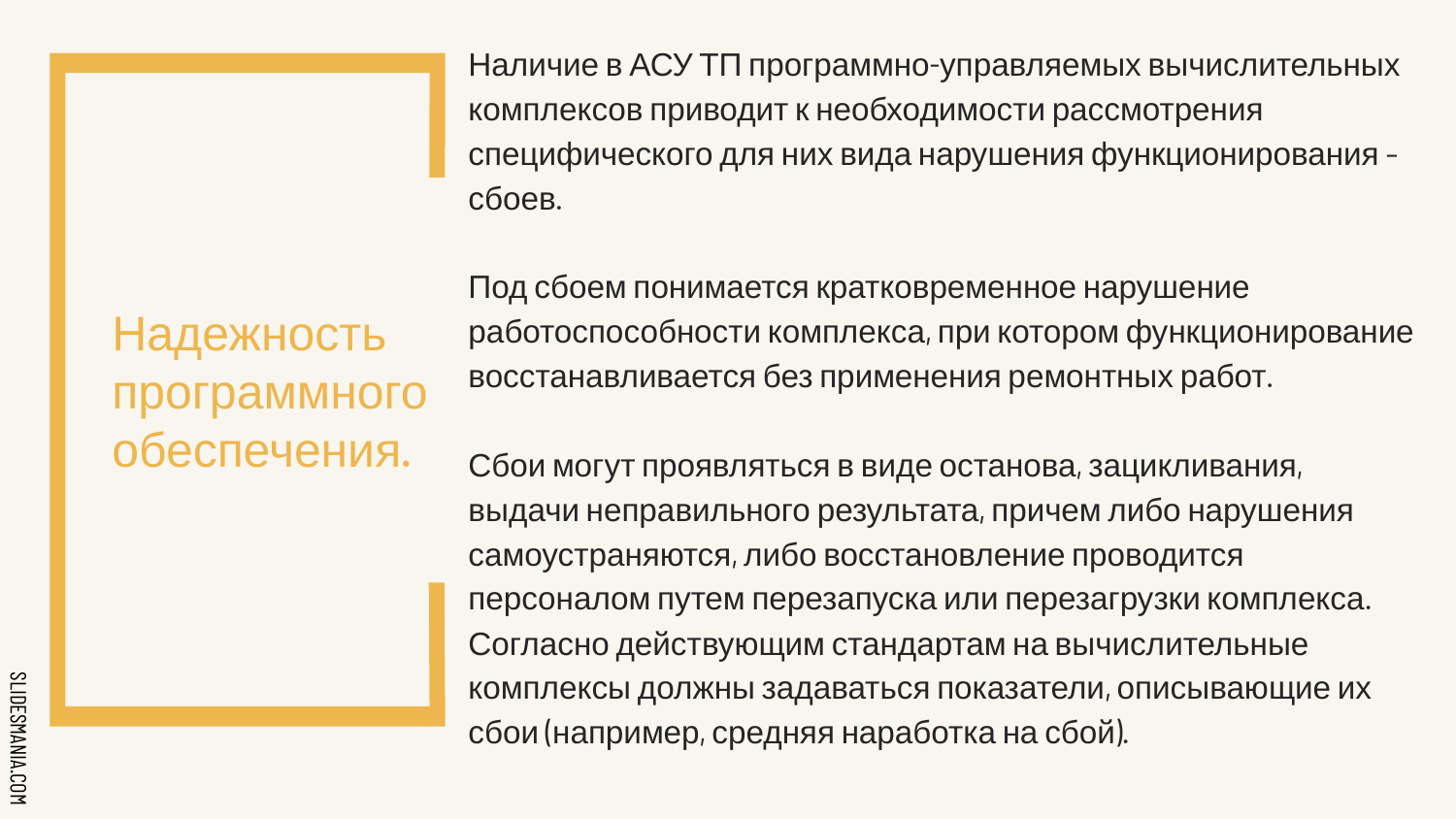

# Надежность программного обеспечения.
Наличие в АСУ ТП программно-управляемых вычислительных комплексов приводит к необходимости рассмотрения специфического для них вида нарушения функционирования – сбоев.

Под сбоем понимается кратковременное нарушение работоспособности комплекса, при котором функционирование восстанавливается без применения ремонтных работ.

Сбои могут проявляться в виде останова, зацикливания,
выдачи неправильного результата, причем либо нарушения самоустраняются, либо восстановление проводится персоналом путем перезапуска или перезагрузки комплекса. Согласно действующим стандартам на вычислительные комплексы должны задаваться показатели, описывающие их сбои (например, средняя наработка на сбой).